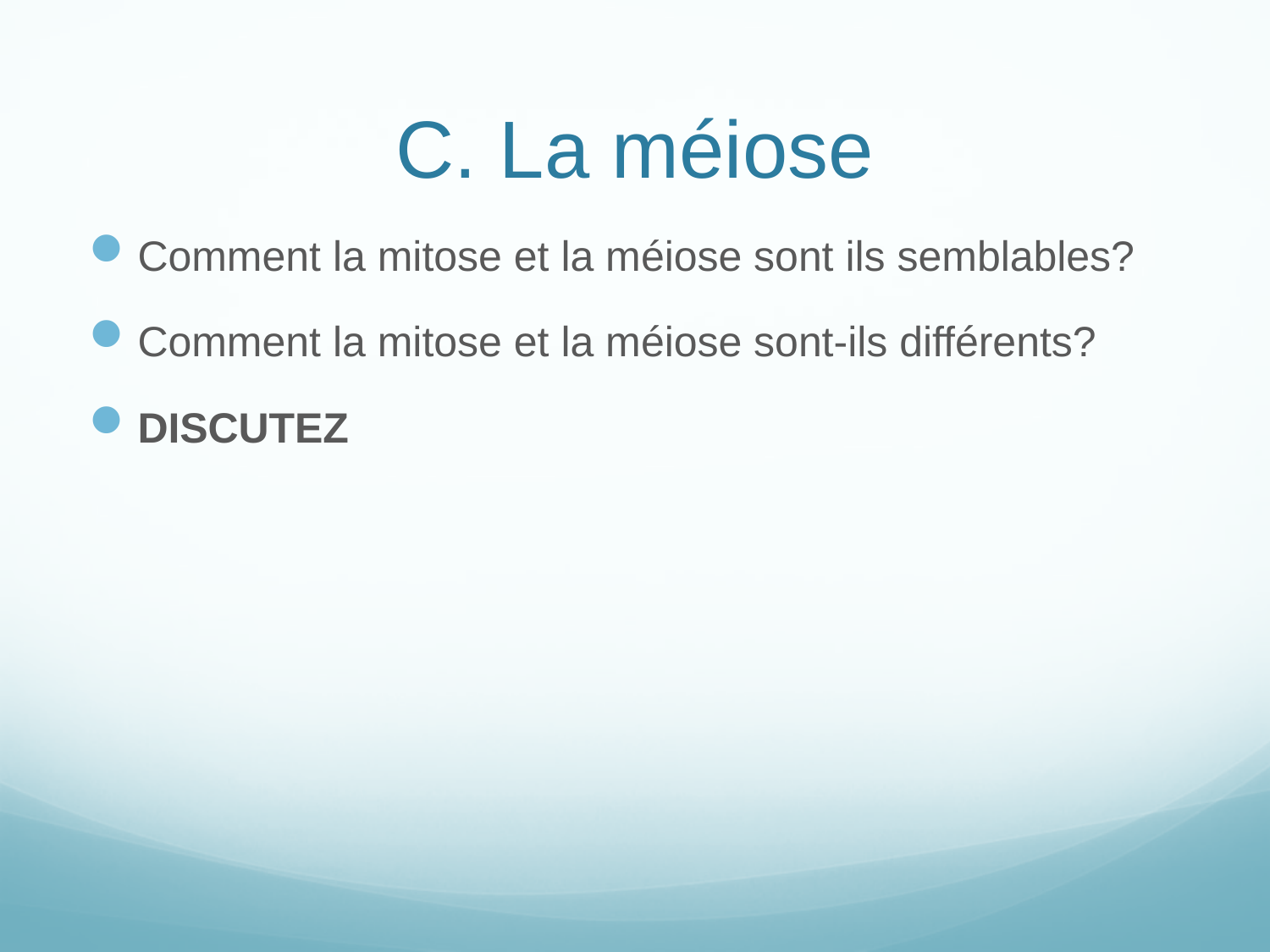

# C. La méiose
Comment la mitose et la méiose sont ils semblables?
Comment la mitose et la méiose sont-ils différents?
DISCUTEZ